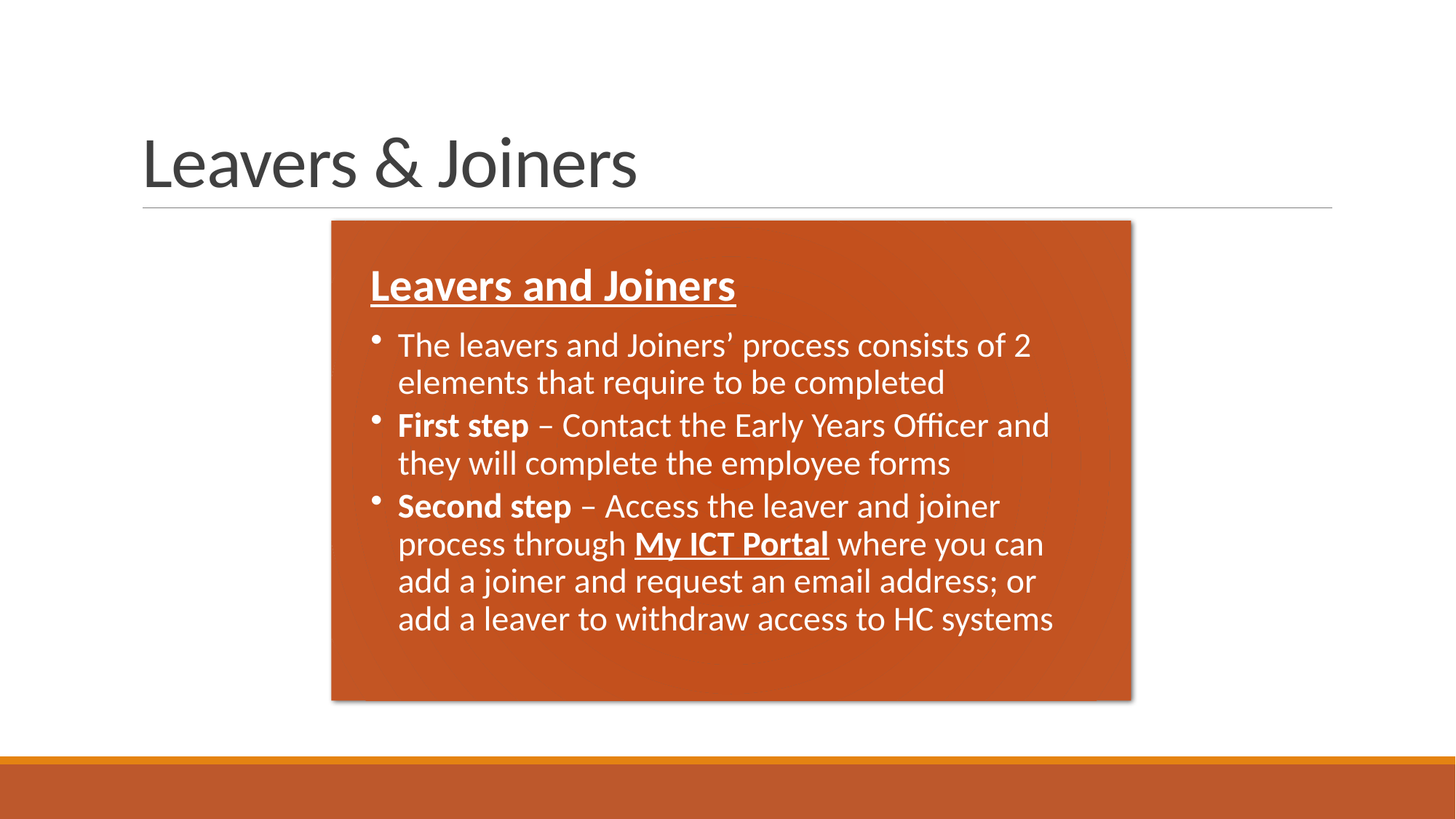

# Leavers & Joiners
Leavers and Joiners
The leavers and Joiners’ process consists of 2 elements that require to be completed
First step – Contact the Early Years Officer and they will complete the employee forms
Second step – Access the leaver and joiner process through My ICT Portal where you can add a joiner and request an email address; or add a leaver to withdraw access to HC systems